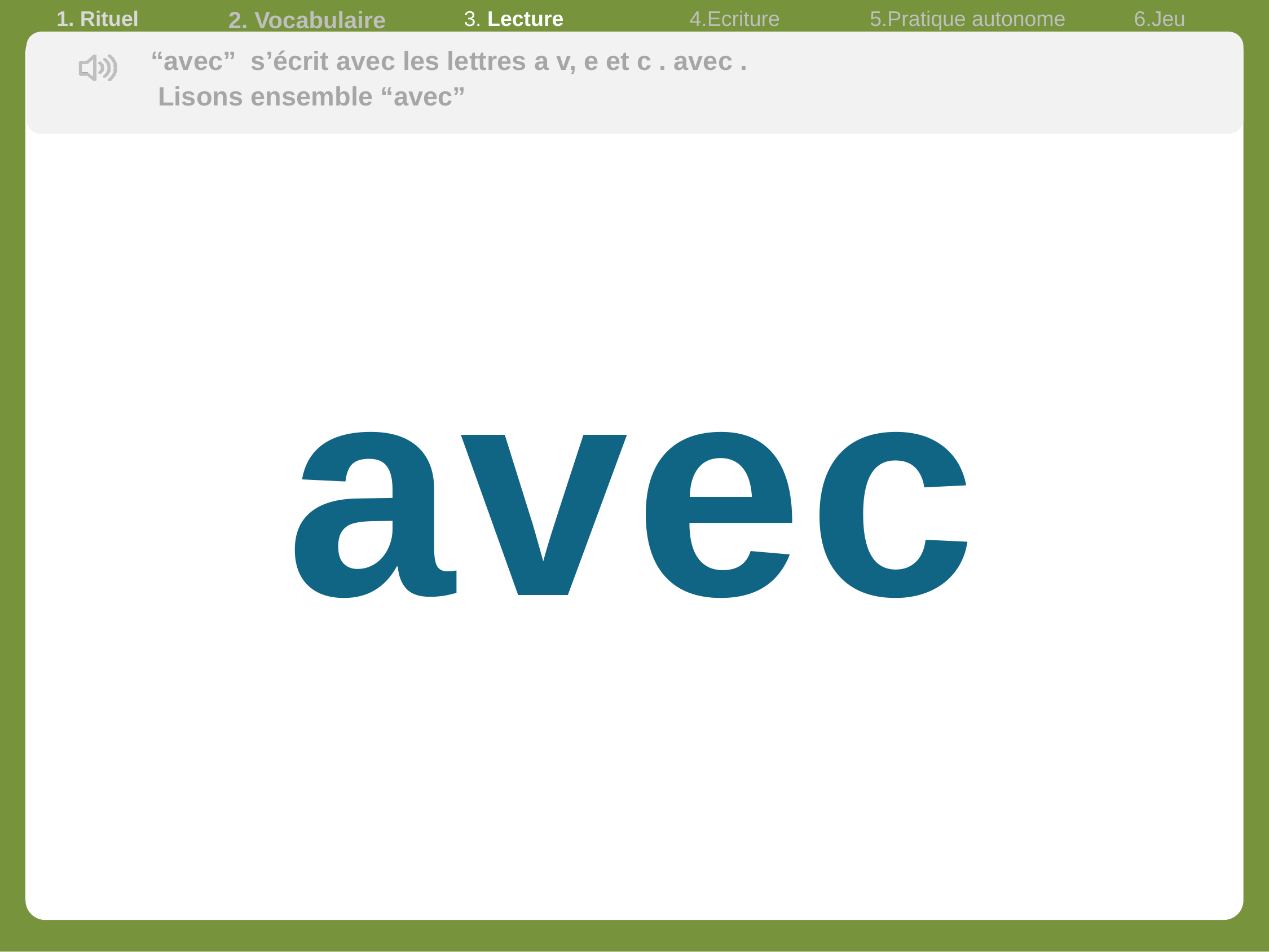

| 1. Rituel | 2. Vocabulaire | 3. Lecture | 4.Ecriture | 5.Pratique autonome | 6.Jeu |
| --- | --- | --- | --- | --- | --- |

“avec”  s’écrit avec les lettres a v, e et c . avec .
 Lisons ensemble “avec”

avec